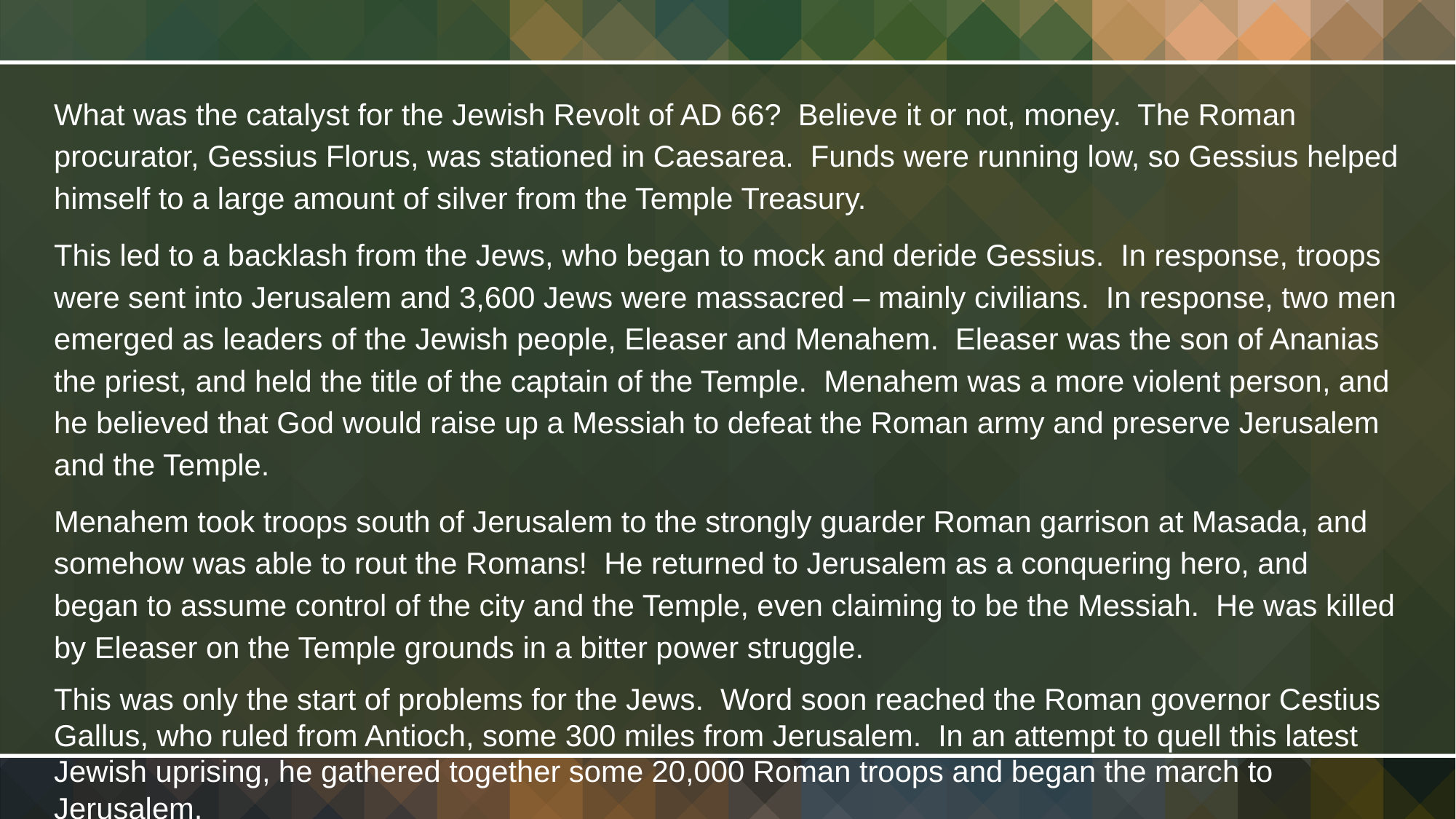

What was the catalyst for the Jewish Revolt of AD 66?  Believe it or not, money.  The Roman procurator, Gessius Florus, was stationed in Caesarea.  Funds were running low, so Gessius helped himself to a large amount of silver from the Temple Treasury.
This led to a backlash from the Jews, who began to mock and deride Gessius.  In response, troops were sent into Jerusalem and 3,600 Jews were massacred – mainly civilians.  In response, two men emerged as leaders of the Jewish people, Eleaser and Menahem.  Eleaser was the son of Ananias the priest, and held the title of the captain of the Temple.  Menahem was a more violent person, and he believed that God would raise up a Messiah to defeat the Roman army and preserve Jerusalem and the Temple.
Menahem took troops south of Jerusalem to the strongly guarder Roman garrison at Masada, and somehow was able to rout the Romans!  He returned to Jerusalem as a conquering hero, and began to assume control of the city and the Temple, even claiming to be the Messiah.  He was killed by Eleaser on the Temple grounds in a bitter power struggle.
This was only the start of problems for the Jews.  Word soon reached the Roman governor Cestius Gallus, who ruled from Antioch, some 300 miles from Jerusalem.  In an attempt to quell this latest Jewish uprising, he gathered together some 20,000 Roman troops and began the march to Jerusalem.